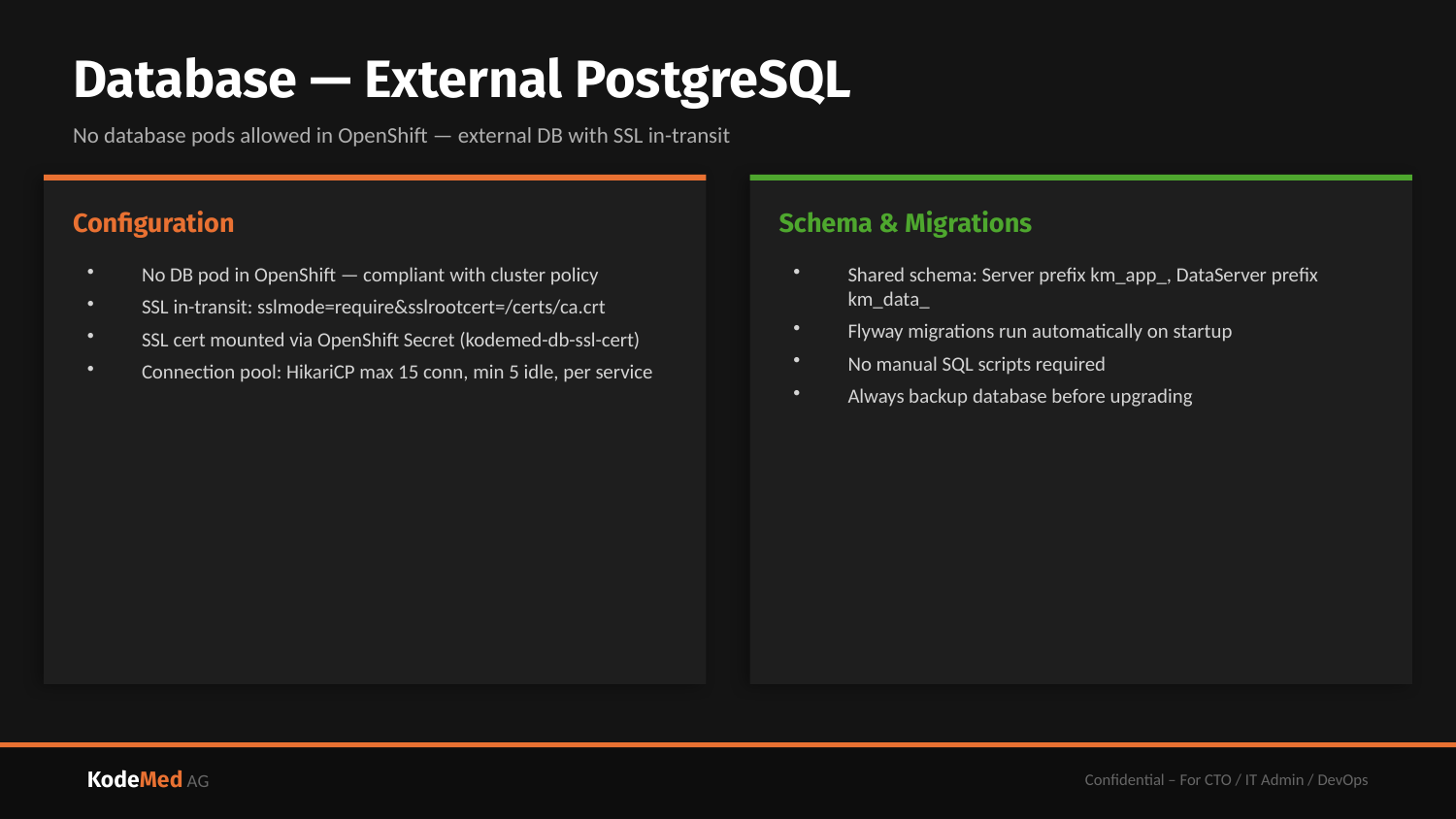

Database — External PostgreSQL
No database pods allowed in OpenShift — external DB with SSL in-transit

Configuration
Schema & Migrations
No DB pod in OpenShift — compliant with cluster policy
SSL in-transit: sslmode=require&sslrootcert=/certs/ca.crt
SSL cert mounted via OpenShift Secret (kodemed-db-ssl-cert)
Connection pool: HikariCP max 15 conn, min 5 idle, per service
Shared schema: Server prefix km_app_, DataServer prefix km_data_
Flyway migrations run automatically on startup
No manual SQL scripts required
Always backup database before upgrading

KodeMed AG
Confidential – For CTO / IT Admin / DevOps